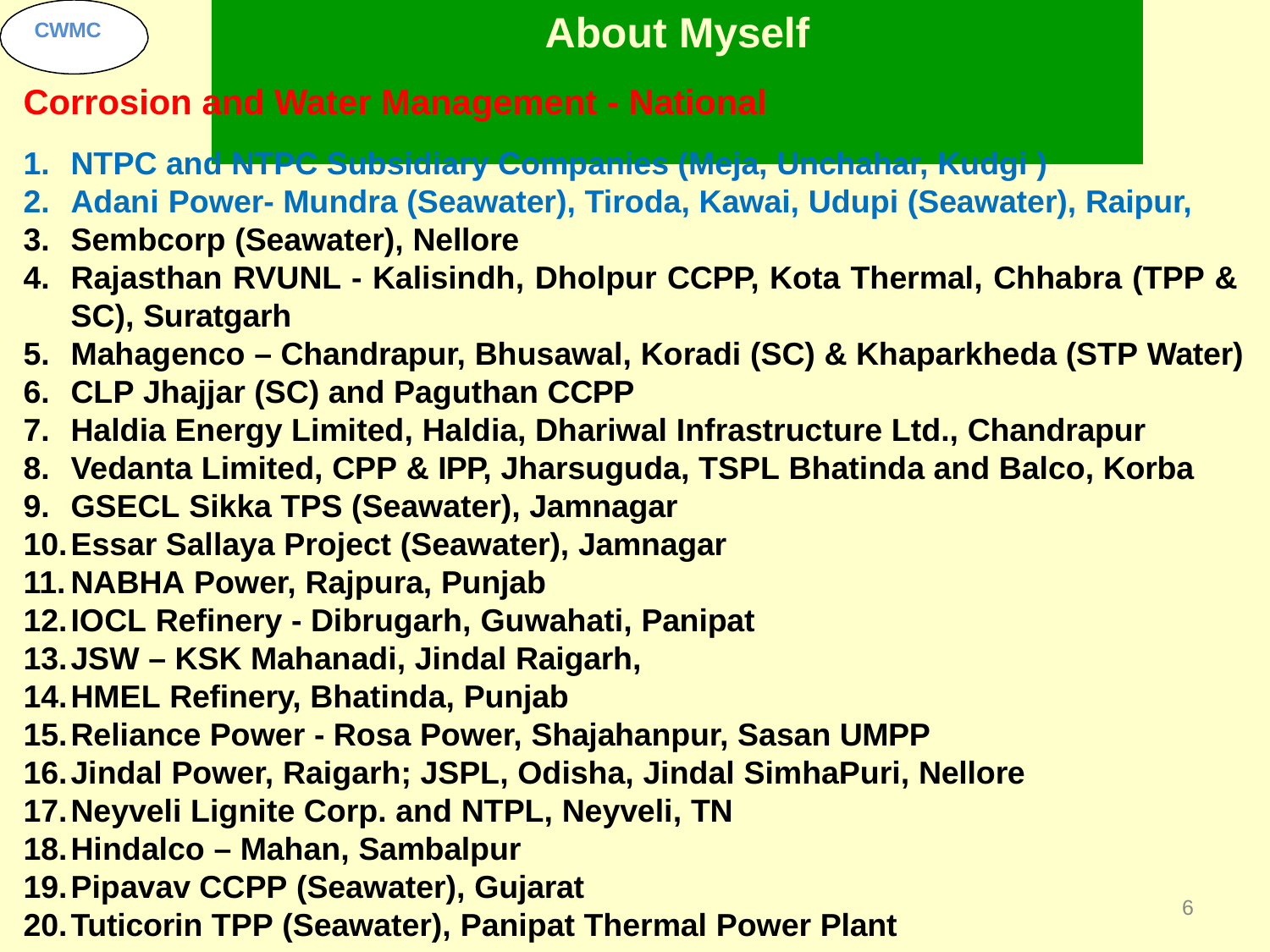

# About Myself
CWMC
Corrosion and Water Management - National
NTPC and NTPC Subsidiary Companies (Meja, Unchahar, Kudgi )
Adani Power- Mundra (Seawater), Tiroda, Kawai, Udupi (Seawater), Raipur,
Sembcorp (Seawater), Nellore
Rajasthan RVUNL - Kalisindh, Dholpur CCPP, Kota Thermal, Chhabra (TPP & SC), Suratgarh
Mahagenco – Chandrapur, Bhusawal, Koradi (SC) & Khaparkheda (STP Water)
CLP Jhajjar (SC) and Paguthan CCPP
Haldia Energy Limited, Haldia, Dhariwal Infrastructure Ltd., Chandrapur
Vedanta Limited, CPP & IPP, Jharsuguda, TSPL Bhatinda and Balco, Korba
GSECL Sikka TPS (Seawater), Jamnagar
Essar Sallaya Project (Seawater), Jamnagar
NABHA Power, Rajpura, Punjab
IOCL Refinery - Dibrugarh, Guwahati, Panipat
JSW – KSK Mahanadi, Jindal Raigarh,
HMEL Refinery, Bhatinda, Punjab
Reliance Power - Rosa Power, Shajahanpur, Sasan UMPP
Jindal Power, Raigarh; JSPL, Odisha, Jindal SimhaPuri, Nellore
Neyveli Lignite Corp. and NTPL, Neyveli, TN
Hindalco – Mahan, Sambalpur
Pipavav CCPP (Seawater), Gujarat
Tuticorin TPP (Seawater), Panipat Thermal Power Plant
6